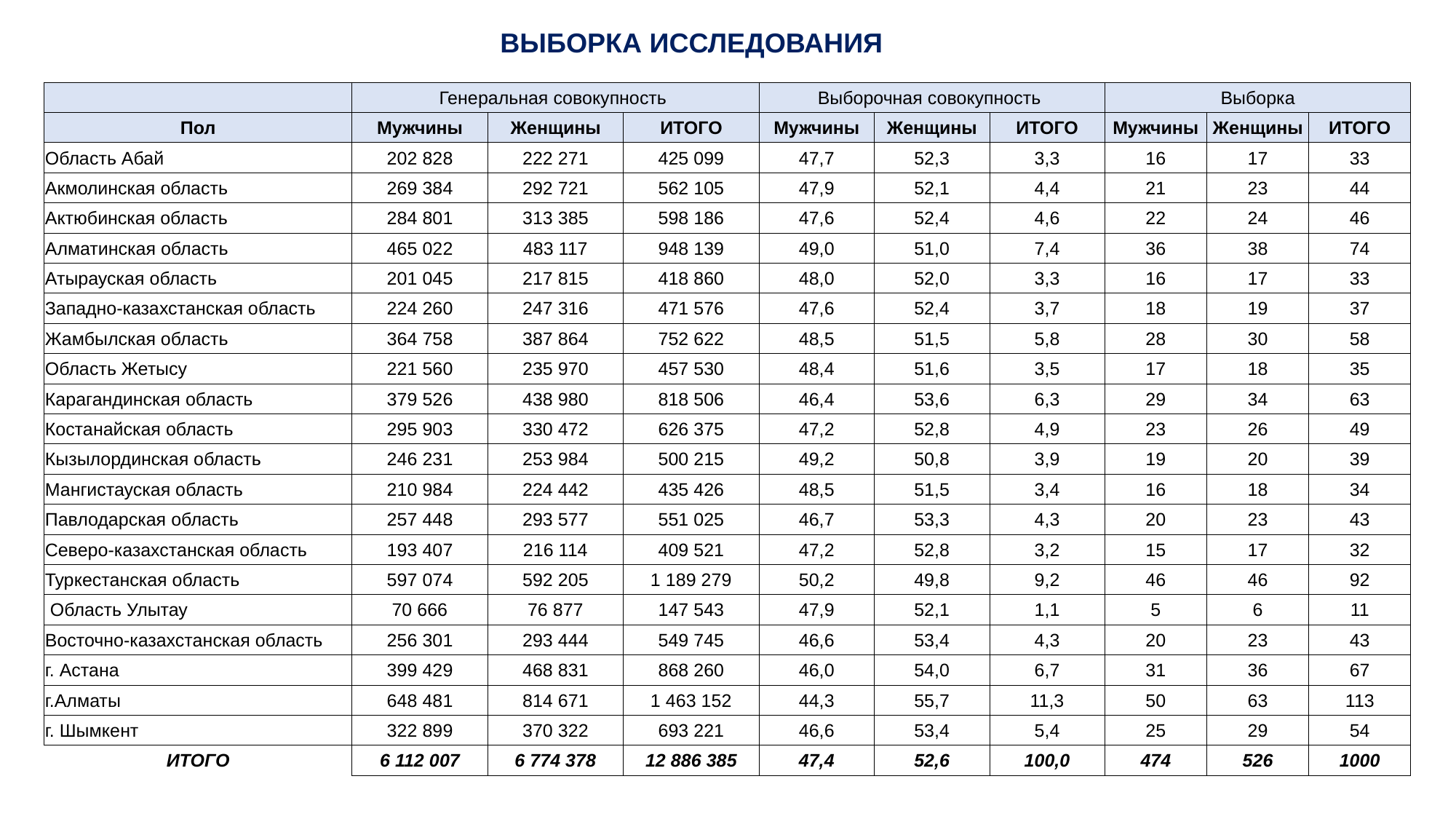

ВЫБОРКА ИССЛЕДОВАНИЯ
|  | Генеральная совокупность |  |  | Выборочная совокупность |  |  | Выборка |  |  |
| --- | --- | --- | --- | --- | --- | --- | --- | --- | --- |
| Пол | Мужчины | Женщины | ИТОГО | Мужчины | Женщины | ИТОГО | Мужчины | Женщины | ИТОГО |
| Область Абай | 202 828 | 222 271 | 425 099 | 47,7 | 52,3 | 3,3 | 16 | 17 | 33 |
| Акмолинская область | 269 384 | 292 721 | 562 105 | 47,9 | 52,1 | 4,4 | 21 | 23 | 44 |
| Актюбинская область | 284 801 | 313 385 | 598 186 | 47,6 | 52,4 | 4,6 | 22 | 24 | 46 |
| Алматинская область | 465 022 | 483 117 | 948 139 | 49,0 | 51,0 | 7,4 | 36 | 38 | 74 |
| Атырауская область | 201 045 | 217 815 | 418 860 | 48,0 | 52,0 | 3,3 | 16 | 17 | 33 |
| Западно-казахстанская область | 224 260 | 247 316 | 471 576 | 47,6 | 52,4 | 3,7 | 18 | 19 | 37 |
| Жамбылская область | 364 758 | 387 864 | 752 622 | 48,5 | 51,5 | 5,8 | 28 | 30 | 58 |
| Область Жетысу | 221 560 | 235 970 | 457 530 | 48,4 | 51,6 | 3,5 | 17 | 18 | 35 |
| Карагандинская область | 379 526 | 438 980 | 818 506 | 46,4 | 53,6 | 6,3 | 29 | 34 | 63 |
| Костанайская область | 295 903 | 330 472 | 626 375 | 47,2 | 52,8 | 4,9 | 23 | 26 | 49 |
| Кызылординская область | 246 231 | 253 984 | 500 215 | 49,2 | 50,8 | 3,9 | 19 | 20 | 39 |
| Мангистауская область | 210 984 | 224 442 | 435 426 | 48,5 | 51,5 | 3,4 | 16 | 18 | 34 |
| Павлодарская область | 257 448 | 293 577 | 551 025 | 46,7 | 53,3 | 4,3 | 20 | 23 | 43 |
| Северо-казахстанская область | 193 407 | 216 114 | 409 521 | 47,2 | 52,8 | 3,2 | 15 | 17 | 32 |
| Туркестанская область | 597 074 | 592 205 | 1 189 279 | 50,2 | 49,8 | 9,2 | 46 | 46 | 92 |
| Область Улытау | 70 666 | 76 877 | 147 543 | 47,9 | 52,1 | 1,1 | 5 | 6 | 11 |
| Восточно-казахстанская область | 256 301 | 293 444 | 549 745 | 46,6 | 53,4 | 4,3 | 20 | 23 | 43 |
| г. Астана | 399 429 | 468 831 | 868 260 | 46,0 | 54,0 | 6,7 | 31 | 36 | 67 |
| г.Алматы | 648 481 | 814 671 | 1 463 152 | 44,3 | 55,7 | 11,3 | 50 | 63 | 113 |
| г. Шымкент | 322 899 | 370 322 | 693 221 | 46,6 | 53,4 | 5,4 | 25 | 29 | 54 |
| ИТОГО | 6 112 007 | 6 774 378 | 12 886 385 | 47,4 | 52,6 | 100,0 | 474 | 526 | 1000 |